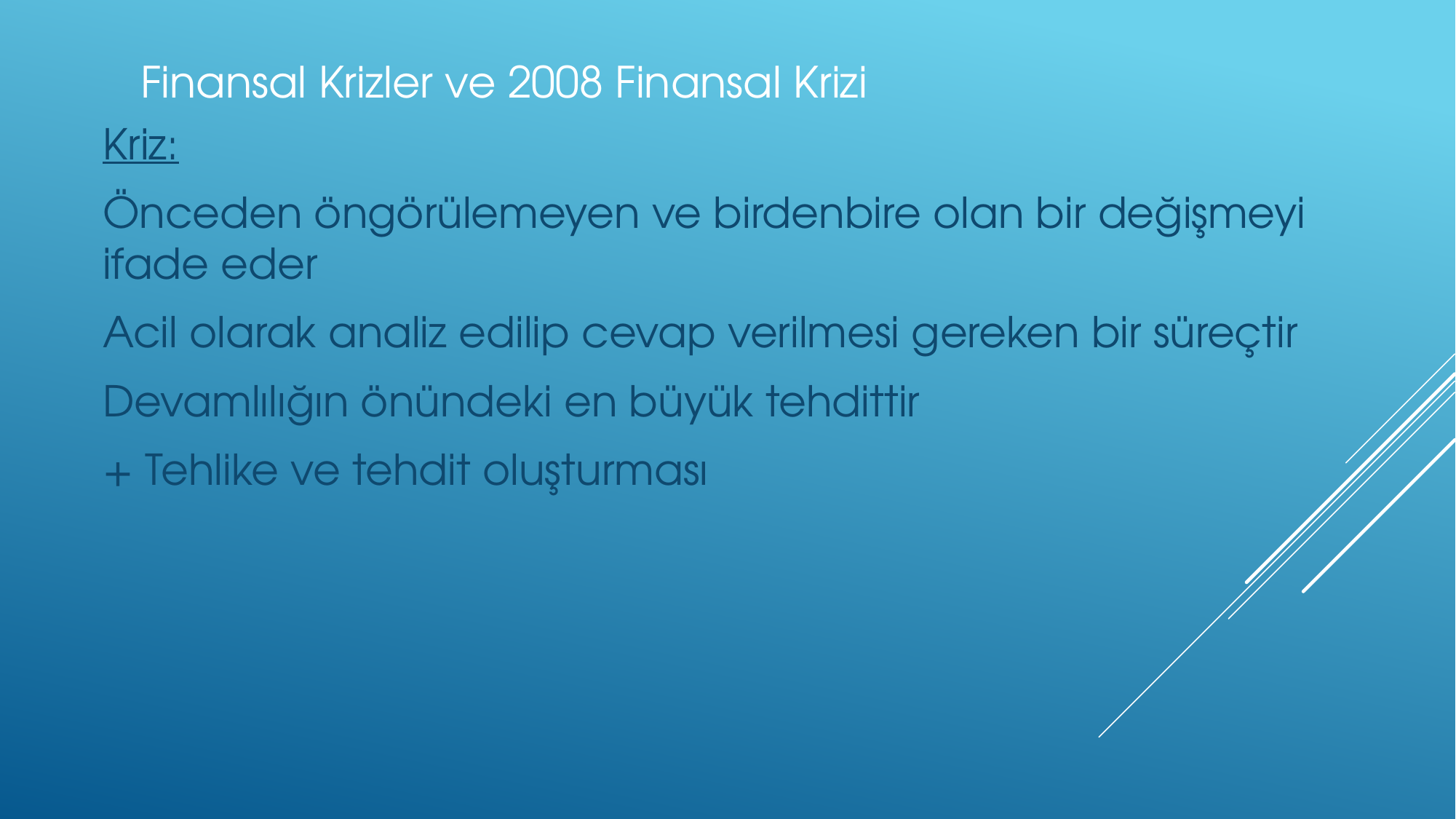

# Finansal Krizler ve 2008 Finansal Krizi
Kriz:
Önceden öngörülemeyen ve birdenbire olan bir değişmeyi ifade eder
Acil olarak analiz edilip cevap verilmesi gereken bir süreçtir
Devamlılığın önündeki en büyük tehdittir
+ Tehlike ve tehdit oluşturması